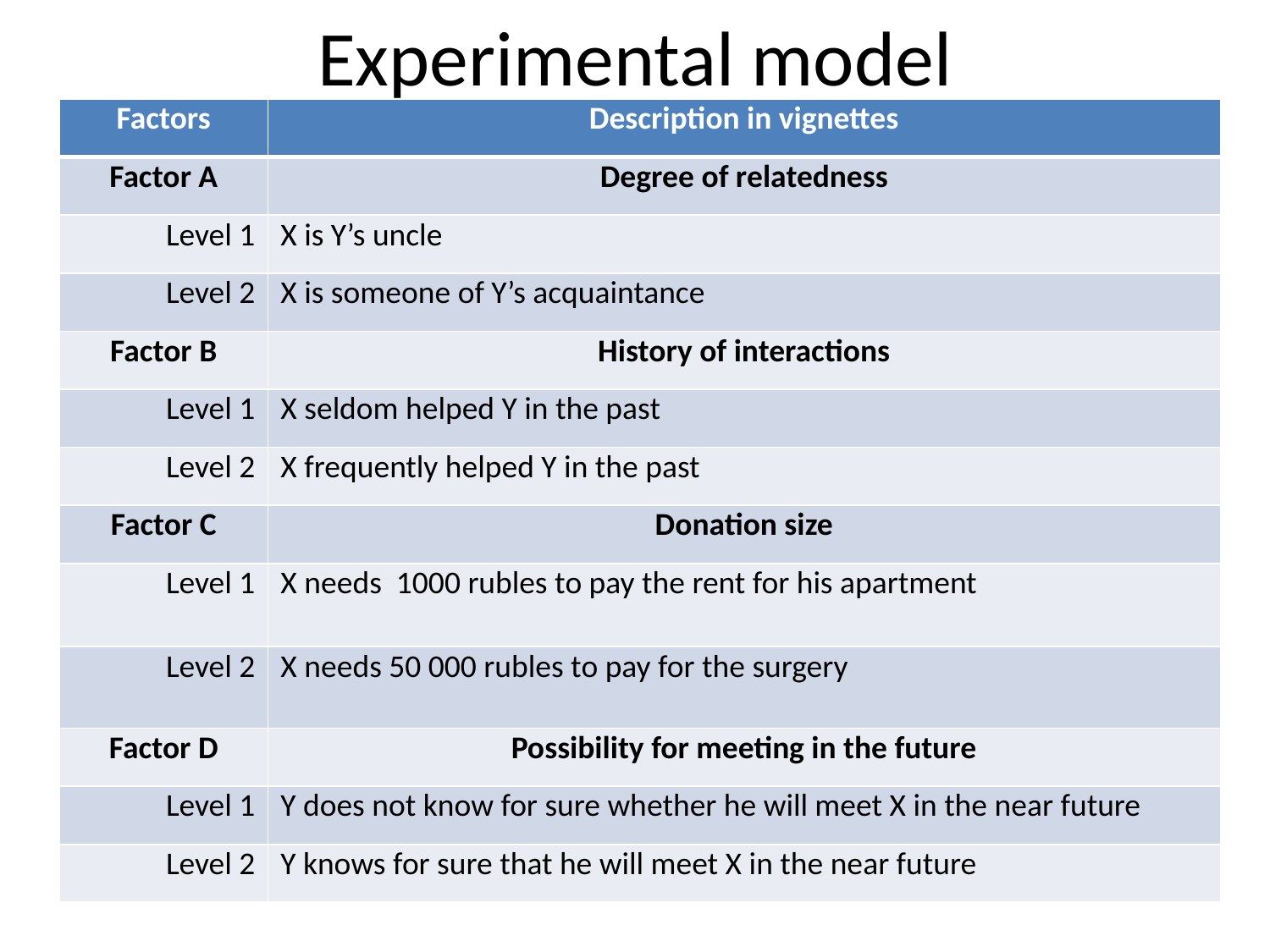

# Experimental model
| Factors | Description in vignettes |
| --- | --- |
| Factor A | Degree of relatedness |
| Level 1 | X is Y’s uncle |
| Level 2 | X is someone of Y’s acquaintance |
| Factor B | History of interactions |
| Level 1 | X seldom helped Y in the past |
| Level 2 | X frequently helped Y in the past |
| Factor C | Donation size |
| Level 1 | X needs 1000 rubles to pay the rent for his apartment |
| Level 2 | X needs 50 000 rubles to pay for the surgery |
| Factor D | Possibility for meeting in the future |
| Level 1 | Y does not know for sure whether he will meet X in the near future |
| Level 2 | Y knows for sure that he will meet X in the near future |